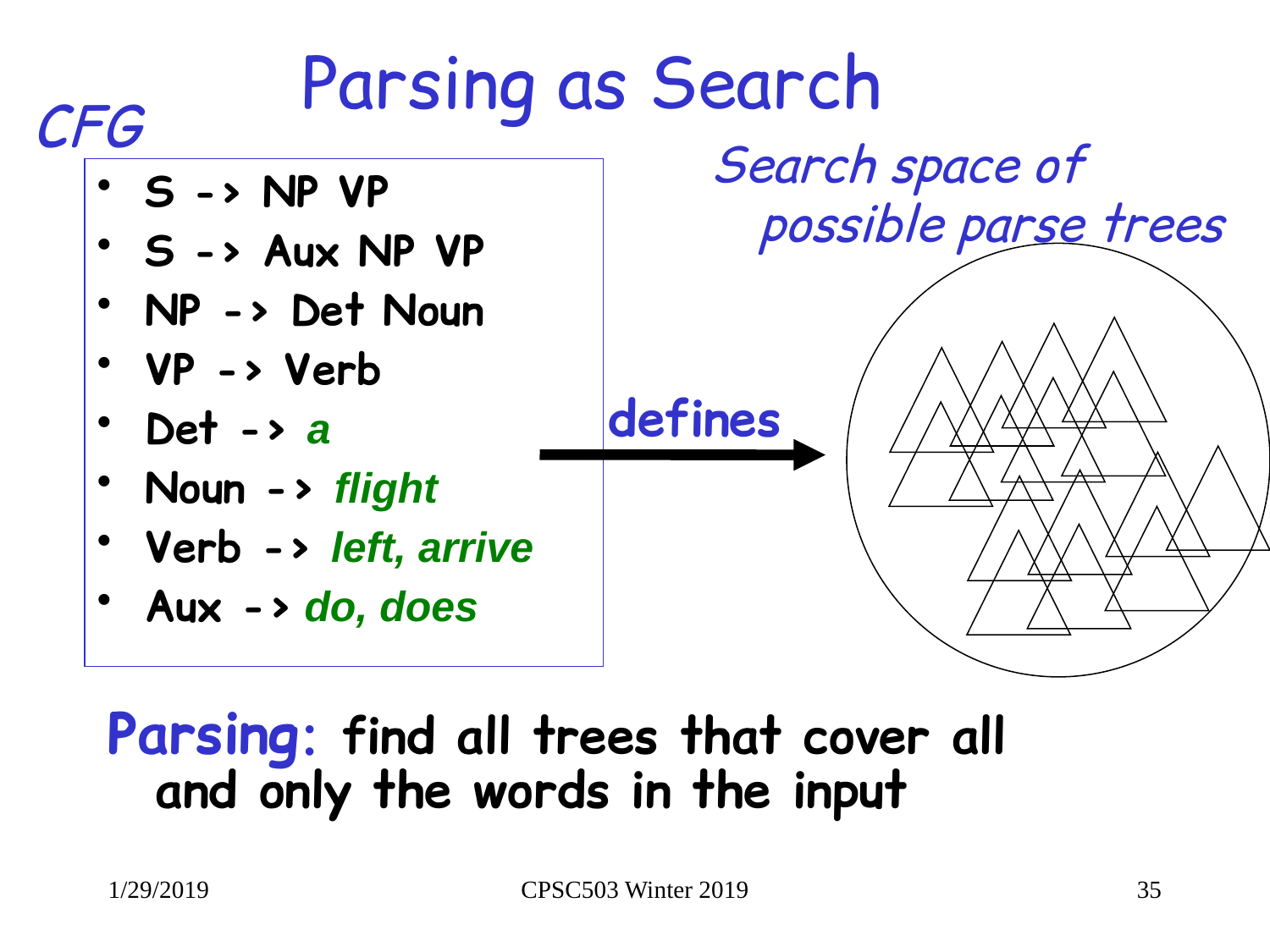

# Parsing as Search
CFG

Search space of possible parse trees

S -> NP VP
S -> Aux NP VP
NP -> Det Noun
VP -> Verb
Det -> a
Noun -> flight
Verb -> left, arrive
Aux -> do, does

defines

Parsing: find all trees that cover all and only the words in the input
1/29/2019
CPSC503 Winter 2019
35